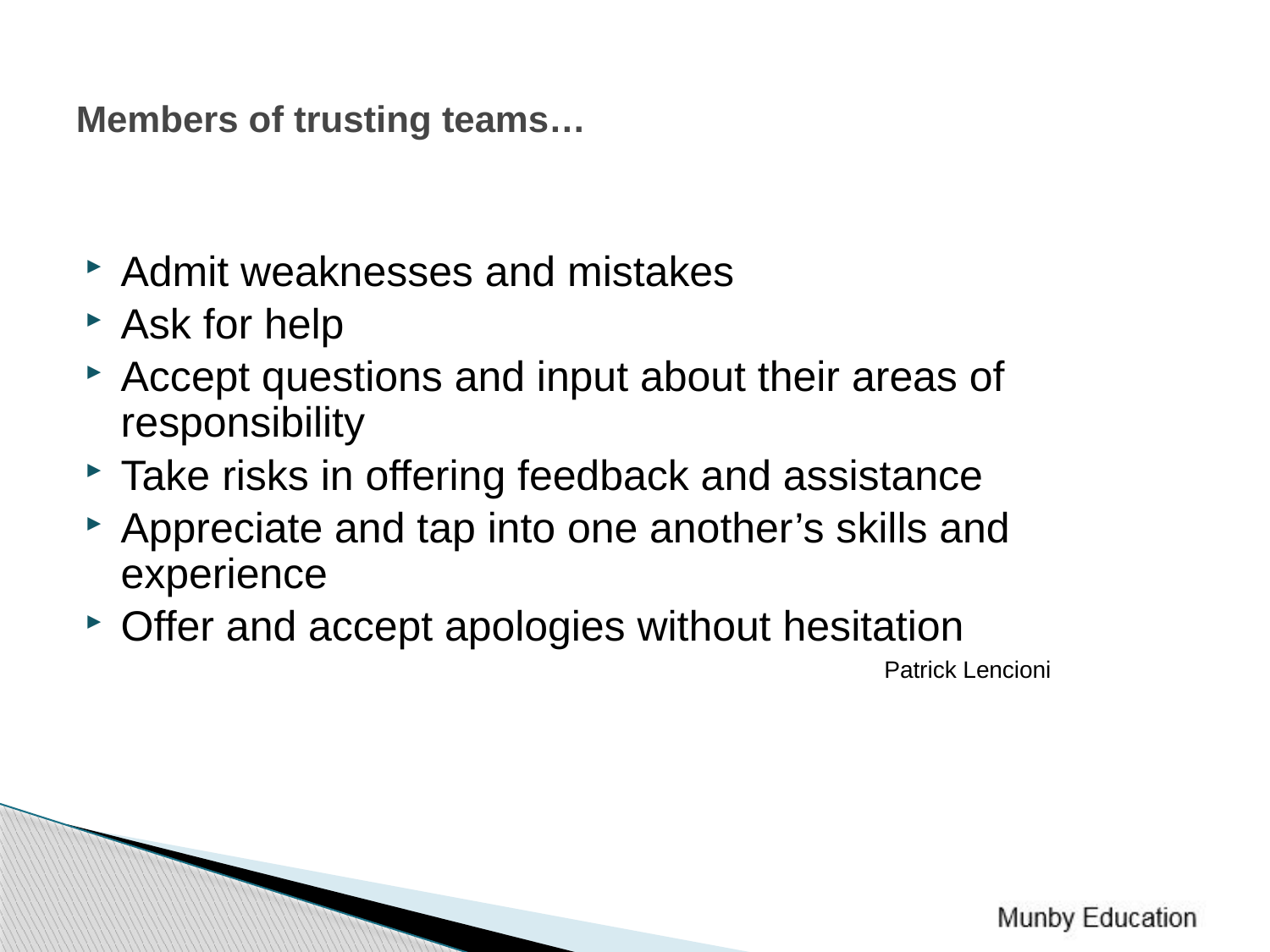

# Members of trusting teams…
Admit weaknesses and mistakes
Ask for help
Accept questions and input about their areas of responsibility
Take risks in offering feedback and assistance
Appreciate and tap into one another’s skills and experience
Offer and accept apologies without hesitation
Patrick Lencioni